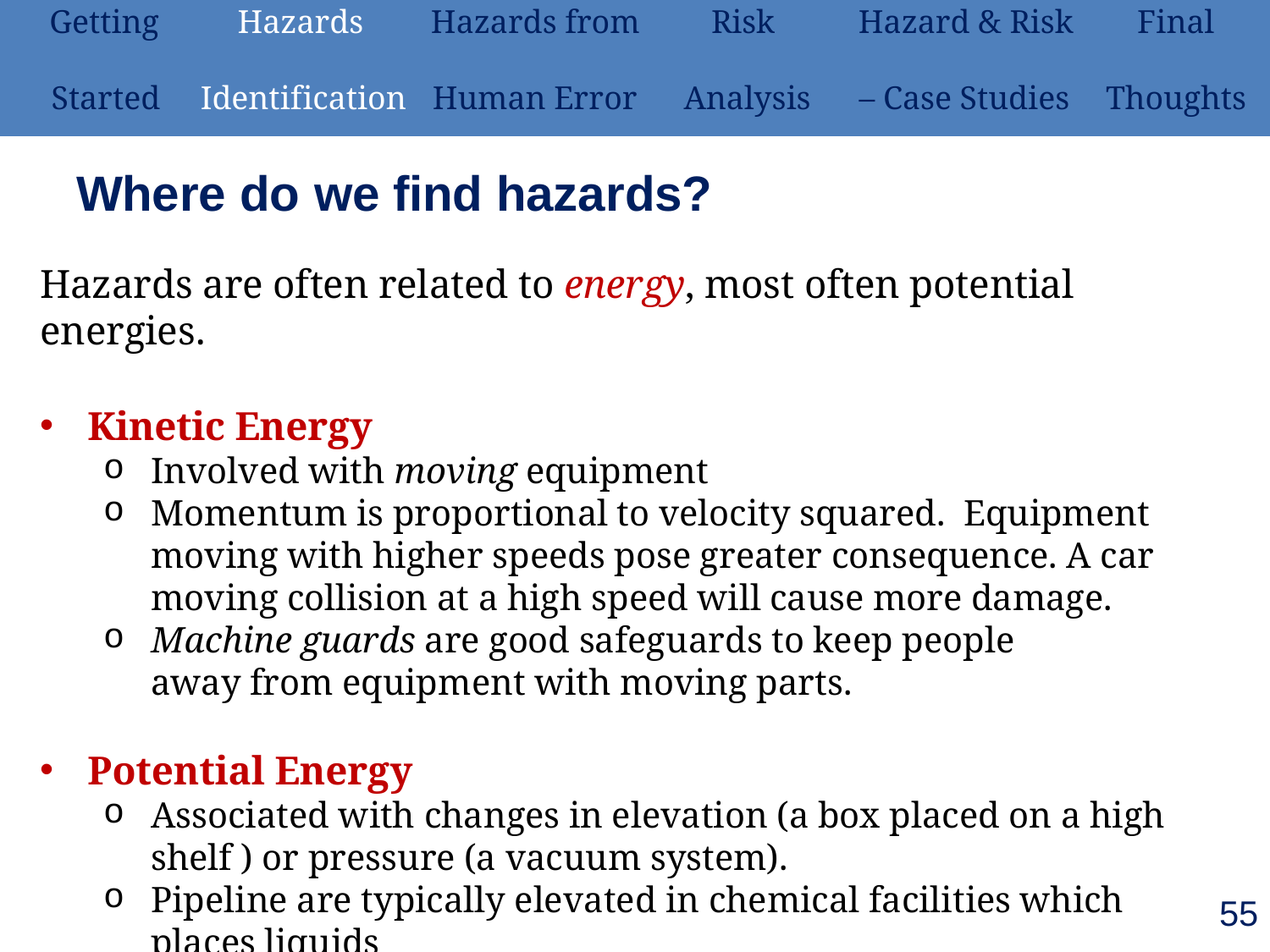

| Getting | Hazards | Hazards from | Risk | Hazard & Risk | Final |
| --- | --- | --- | --- | --- | --- |
| Started | Identification | Human Error | Analysis | – Case Studies | Thoughts |
# Where do we find hazards?
Hazards are often related to energy, most often potential energies.

Kinetic Energy
Involved with moving equipment
Momentum is proportional to velocity squared.  Equipment moving with higher speeds pose greater consequence. A car moving collision at a high speed will cause more damage.
Machine guards are good safeguards to keep people away from equipment with moving parts.

Potential Energy
Associated with changes in elevation (a box placed on a high shelf ) or pressure (a vacuum system).
Pipeline are typically elevated in chemical facilities which places liquids
in tanks and vessels  5 – 20 m above ground.
55